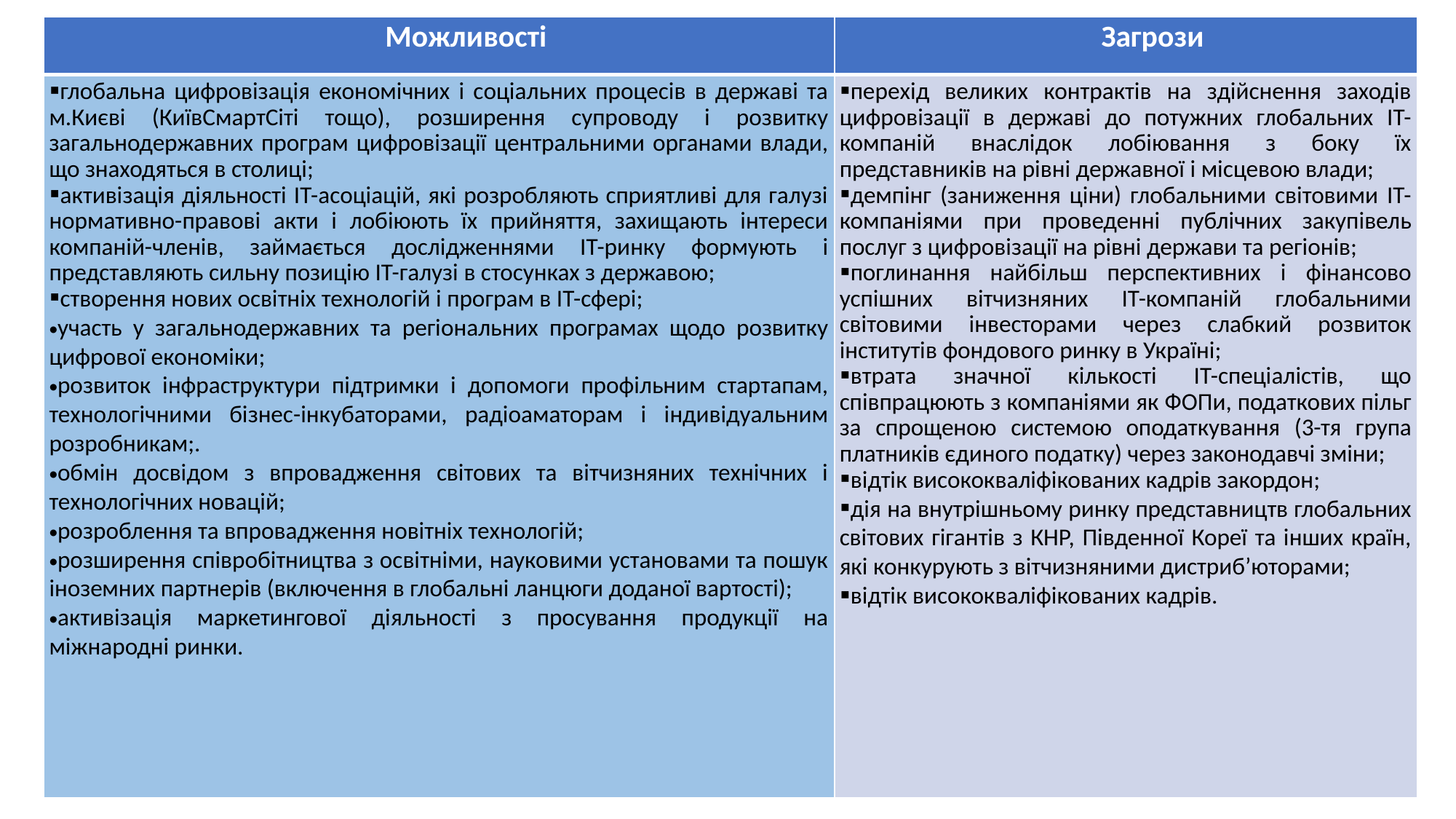

| Можливості | Загрози |
| --- | --- |
| глобальна цифровізація економічних і соціальних процесів в державі та м.Києві (КиївСмартСіті тощо), розширення супроводу і розвитку загальнодержавних програм цифровізації центральними органами влади, що знаходяться в столиці; активізація діяльності ІТ-асоціацій, які розробляють сприятливі для галузі нормативно-правові акти і лобіюють їх прийняття, захищають інтереси компаній-членів, займається дослідженнями ІТ-ринку формують і представляють сильну позицію ІТ-галузі в стосунках з державою; створення нових освітніх технологій і програм в ІТ-сфері; участь у загальнодержавних та регіональних програмах щодо розвитку цифрової економіки; розвиток інфраструктури підтримки і допомоги профільним стартапам, технологічними бізнес-інкубаторами, радіоаматорам і індивідуальним розробникам;. обмін досвідом з впровадження світових та вітчизняних технічних і технологічних новацій; розроблення та впровадження новітніх технологій; розширення співробітництва з освітніми, науковими установами та пошук іноземних партнерів (включення в глобальні ланцюги доданої вартості); активізація маркетингової діяльності з просування продукції на міжнародні ринки. | перехід великих контрактів на здійснення заходів цифровізації в державі до потужних глобальних ІТ-компаній внаслідок лобіювання з боку їх представників на рівні державної і місцевою влади; демпінг (заниження ціни) глобальними світовими ІТ-компаніями при проведенні публічних закупівель послуг з цифровізації на рівні держави та регіонів; поглинання найбільш перспективних і фінансово успішних вітчизняних ІТ-компаній глобальними світовими інвесторами через слабкий розвиток інститутів фондового ринку в Україні; втрата значної кількості ІТ-спеціалістів, що співпрацюють з компаніями як ФОПи, податкових пільг за спрощеною системою оподаткування (3-тя група платників єдиного податку) через законодавчі зміни; відтік висококваліфікованих кадрів закордон; дія на внутрішньому ринку представництв глобальних світових гігантів з КНР, Південної Кореї та інших країн, які конкурують з вітчизняними дистриб’юторами; відтік висококваліфікованих кадрів. |